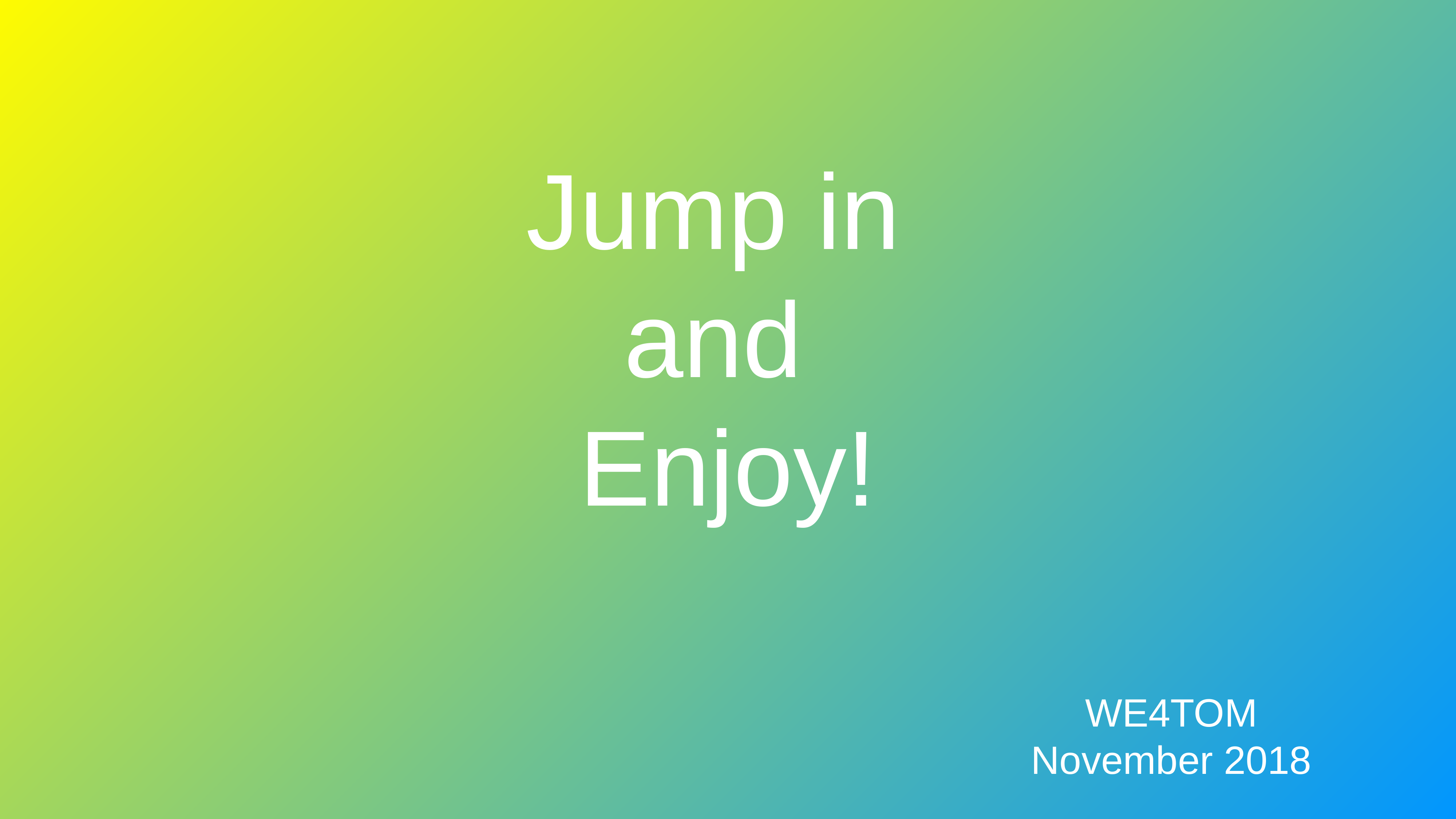

# Jump in
and
Enjoy!
WE4TOM
November 2018